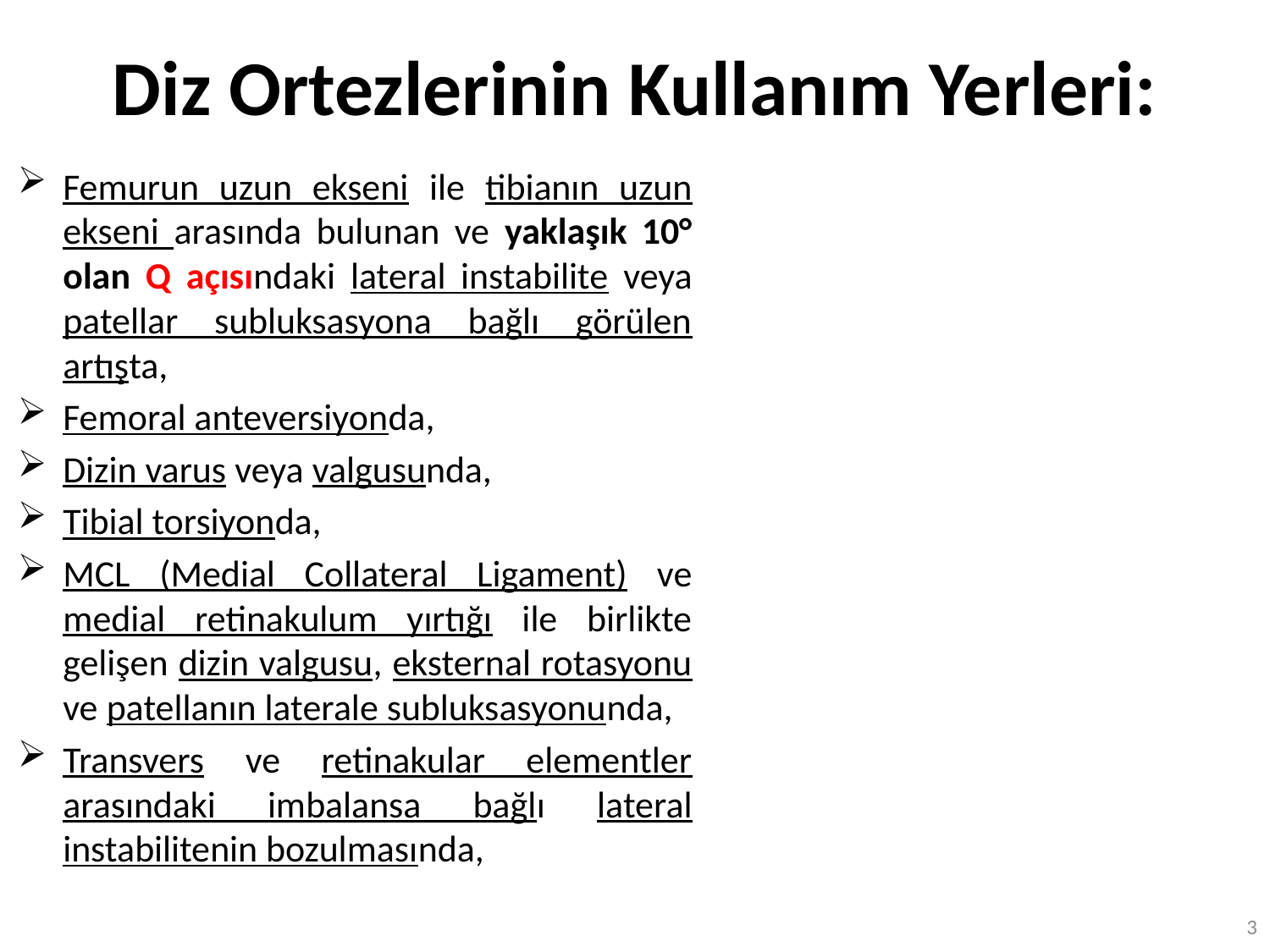

# Diz Ortezlerinin Kullanım Yerleri:
Femurun uzun ekseni ile tibianın uzun ekseni arasında bulunan ve yaklaşık 10° olan Q açısındaki lateral instabilite veya patellar subluksasyona bağlı görülen artışta,
Femoral anteversiyonda,
Dizin varus veya valgusunda,
Tibial torsiyonda,
MCL (Medial Collateral Ligament) ve medial retinakulum yırtığı ile birlikte gelişen dizin valgusu, eksternal rotasyonu ve patellanın laterale subluksasyonunda,
Transvers ve retinakular elementler arasındaki imbalansa bağlı lateral instabilitenin bozulmasında,

3